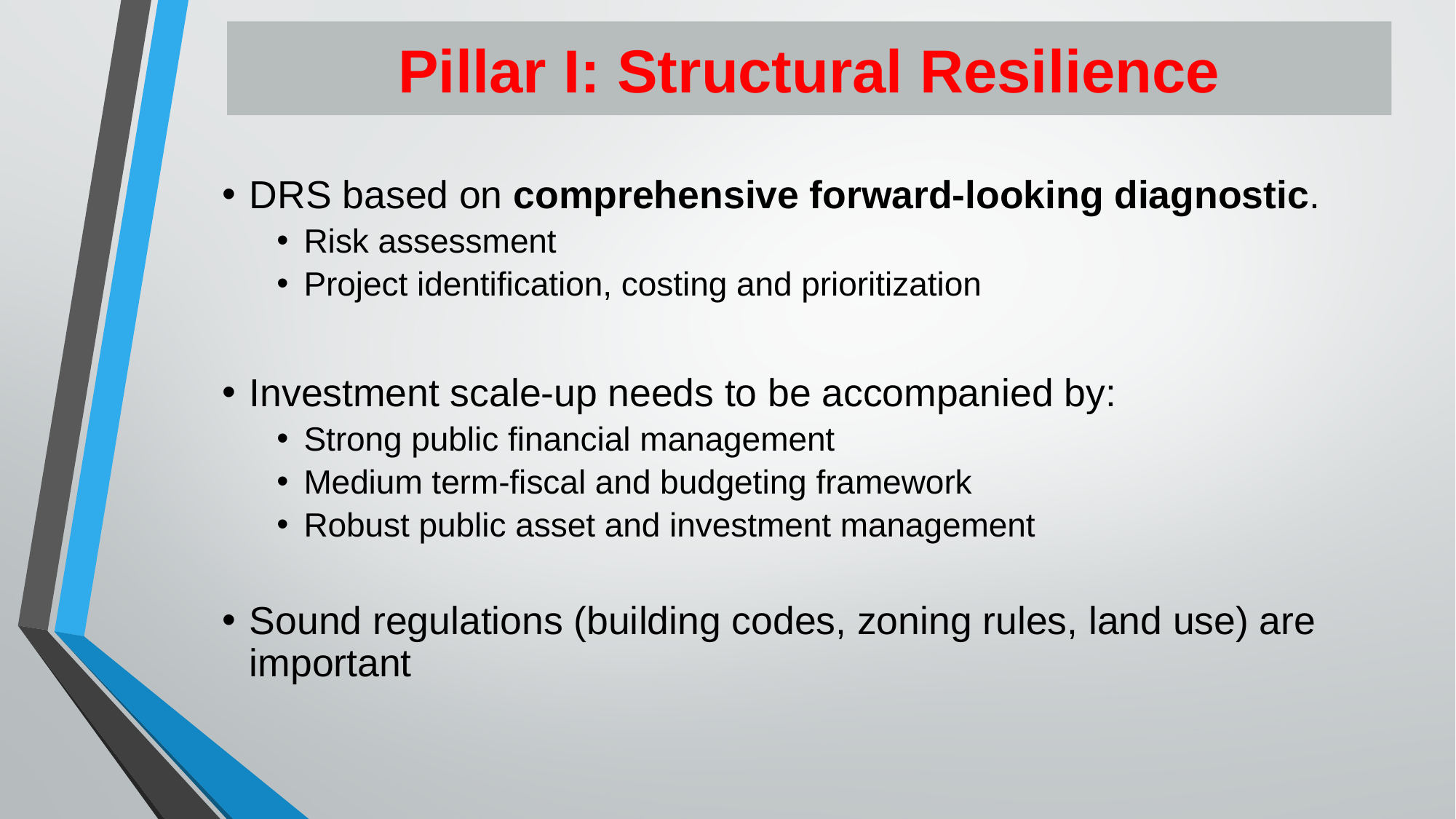

# Pillar I: Structural Resilience

DRS based on comprehensive forward-looking diagnostic.
Risk assessment
Project identification, costing and prioritization

Investment scale-up needs to be accompanied by:
Strong public financial management
Medium term-fiscal and budgeting framework
Robust public asset and investment management

Sound regulations (building codes, zoning rules, land use) are important